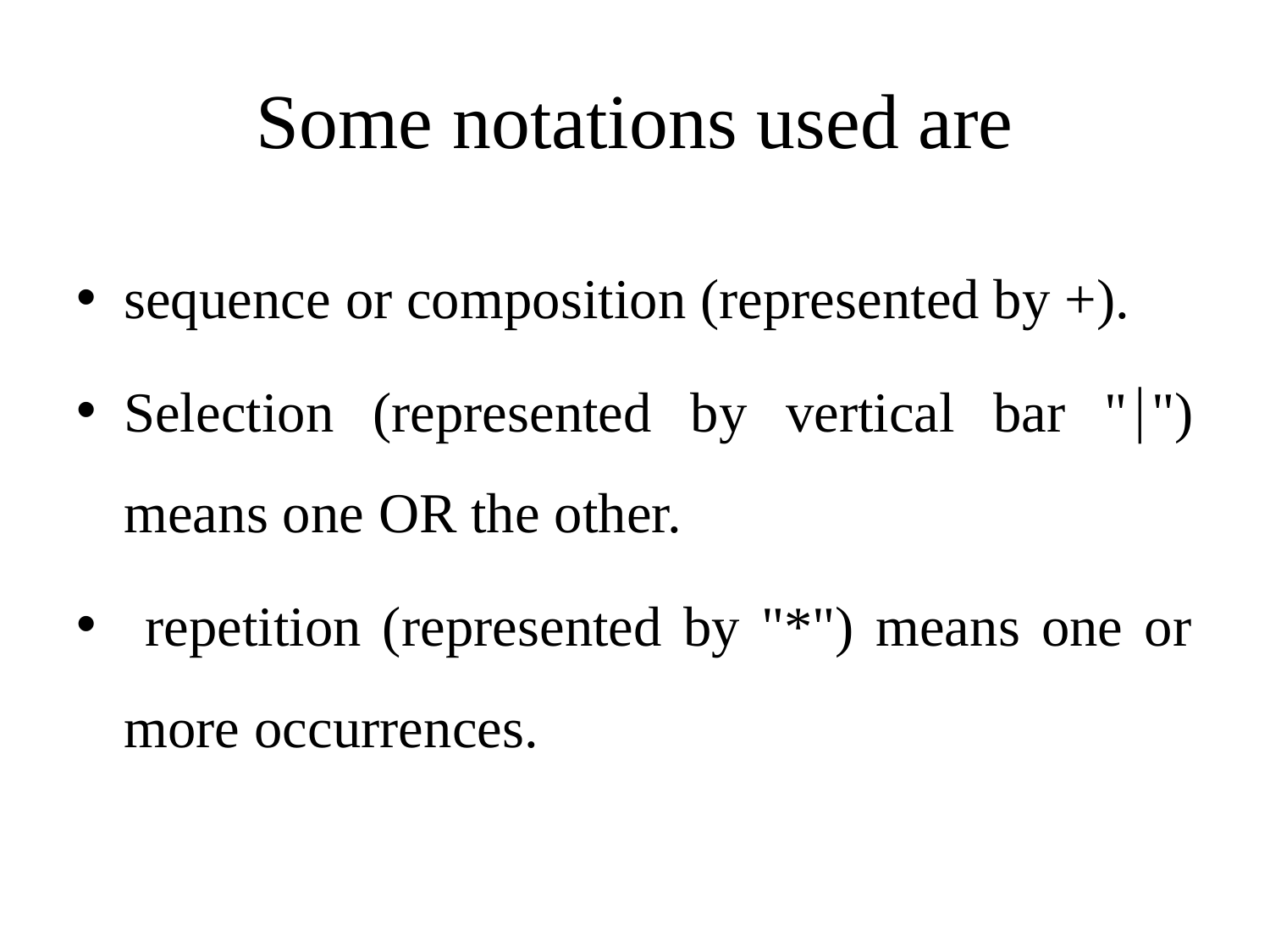

# Some notations used are
sequence or composition (represented by +).
Selection (represented by vertical bar "|") means one OR the other.
 repetition (represented by "*") means one or more occurrences.